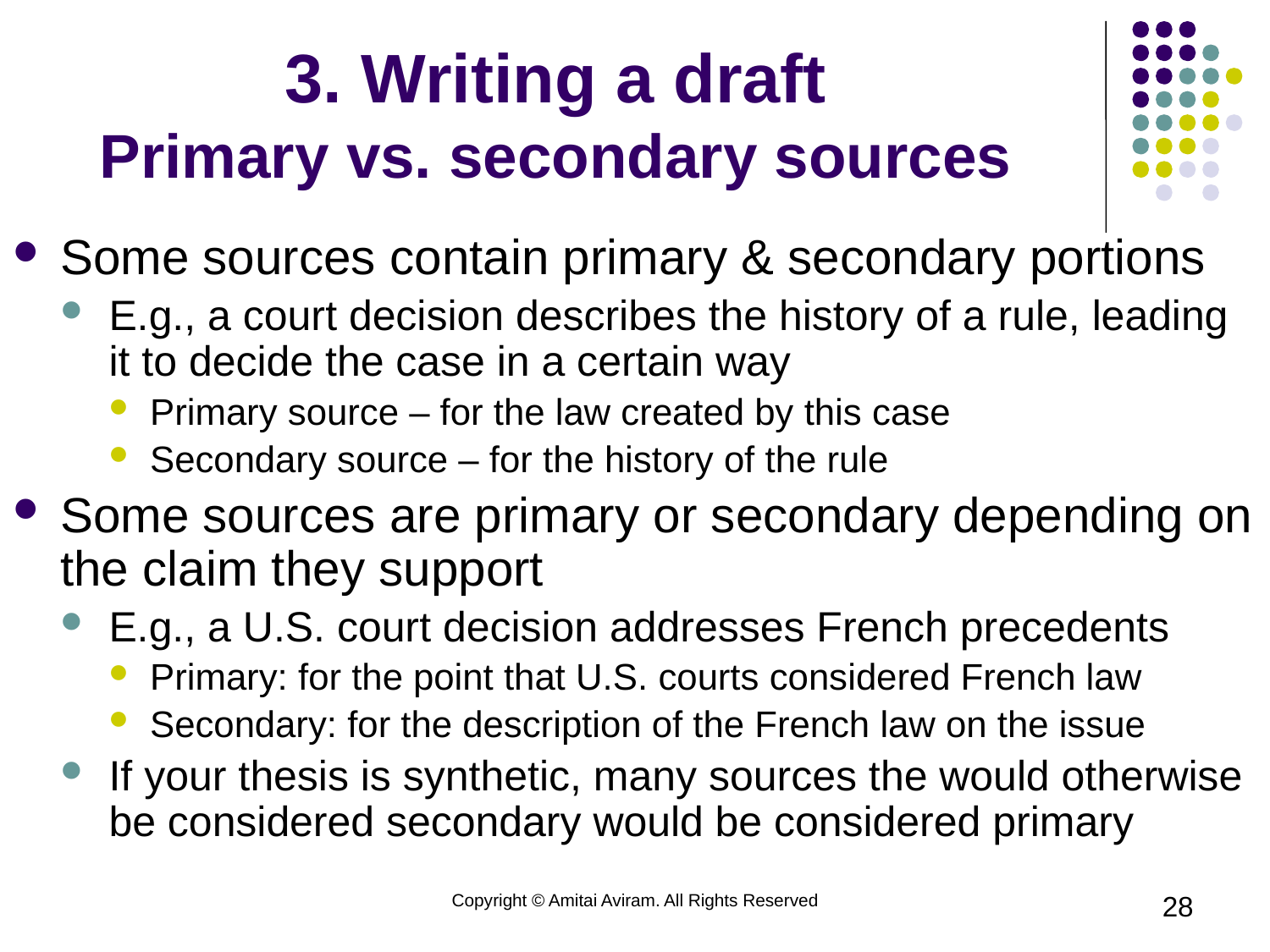

# 3. Writing a draft Primary vs. secondary sources
Some sources contain primary & secondary portions
E.g., a court decision describes the history of a rule, leading it to decide the case in a certain way
Primary source – for the law created by this case
Secondary source – for the history of the rule
Some sources are primary or secondary depending on the claim they support
E.g., a U.S. court decision addresses French precedents
Primary: for the point that U.S. courts considered French law
Secondary: for the description of the French law on the issue
If your thesis is synthetic, many sources the would otherwise be considered secondary would be considered primary
Copyright © Amitai Aviram. All Rights Reserved
28